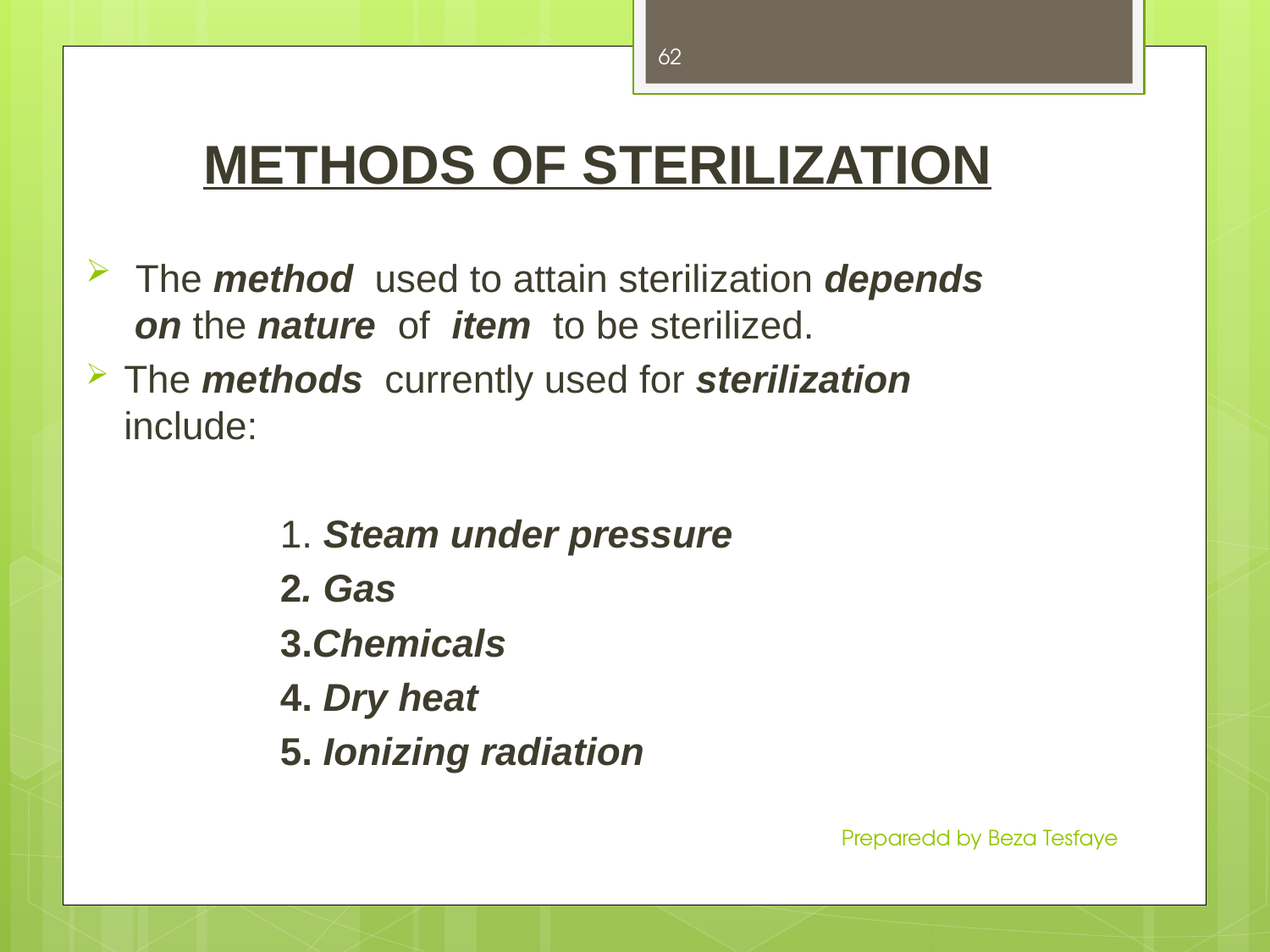

62
# METHODS OF STERILIZATION
 The method  used to attain sterilization depends  on the nature  of  item  to be sterilized.
The methods  currently used for sterilization  include:

                  1. Steam under pressure
                  2. Gas
                  3.Chemicals
                  4. Dry heat
                  5. Ionizing radiation
Preparedd by Beza Tesfaye